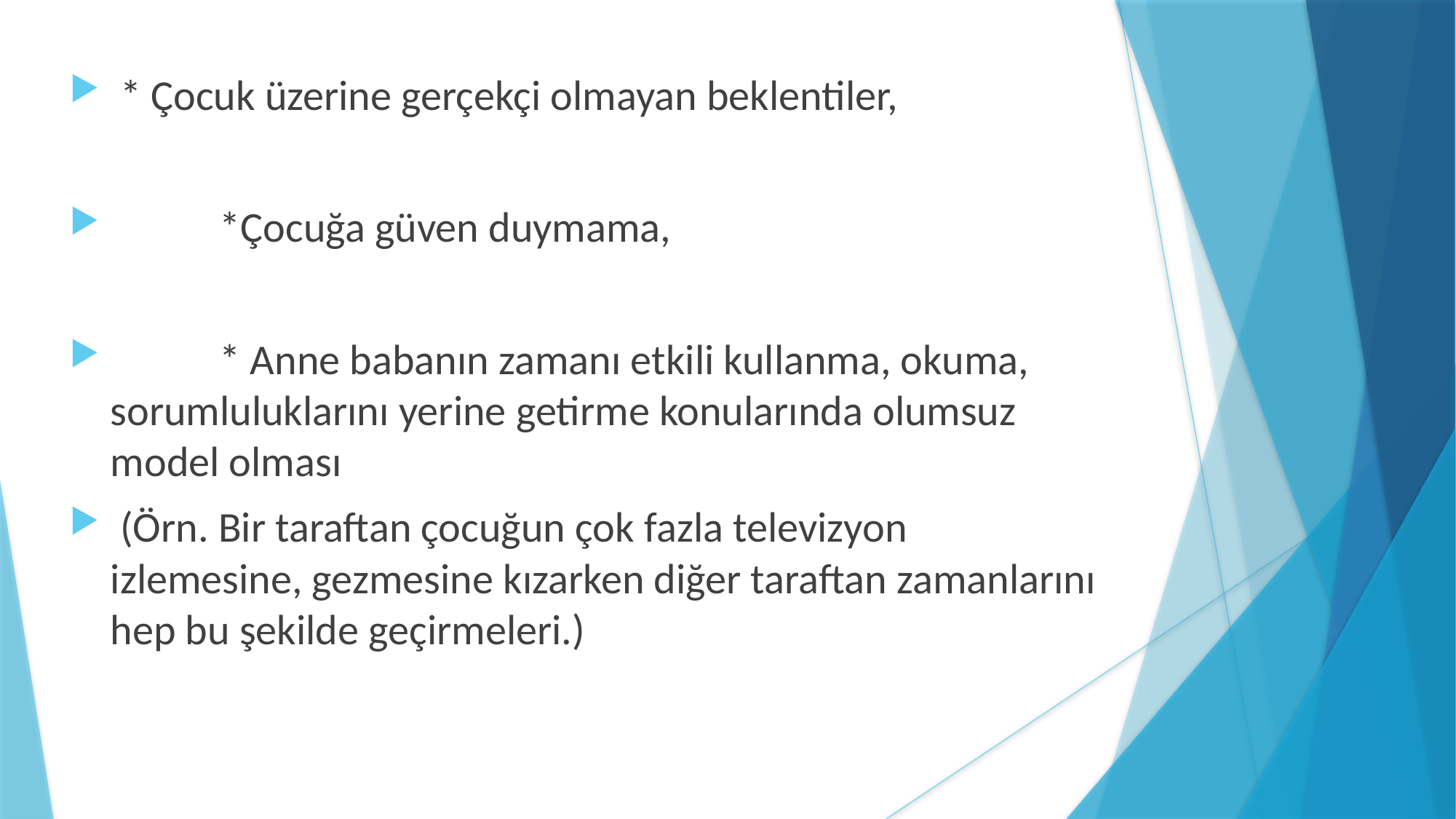

* Çocuk üzerine gerçekçi olmayan beklentiler,

	*Çocuğa güven duymama,

	* Anne babanın zamanı etkili kullanma, okuma, sorumluluklarını yerine getirme konularında olumsuz model olması
 (Örn. Bir taraftan çocuğun çok fazla televizyon izlemesine, gezmesine kızarken diğer taraftan zamanlarını hep bu şekilde geçirmeleri.)